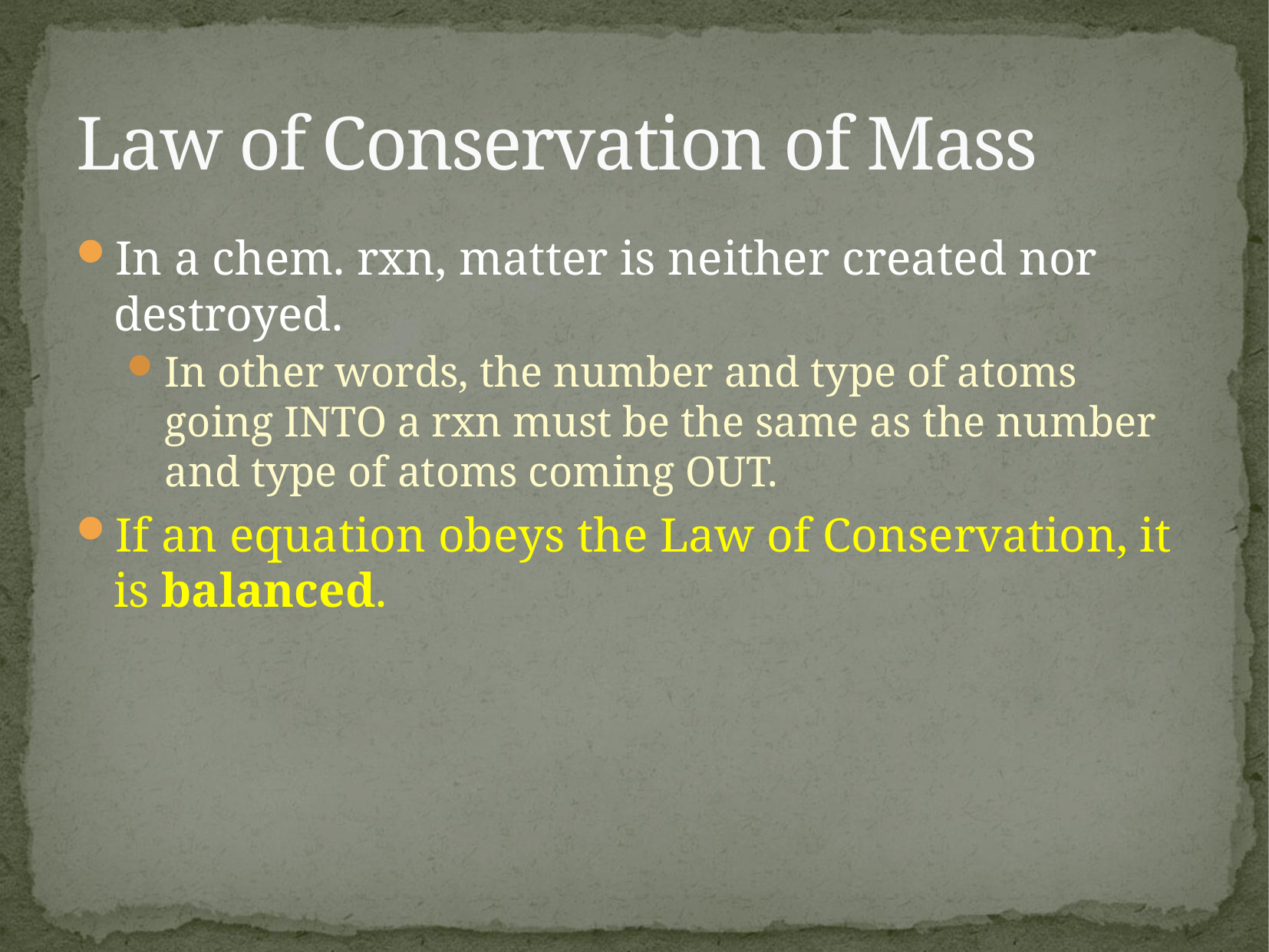

# Law of Conservation of Mass
In a chem. rxn, matter is neither created nor destroyed.
In other words, the number and type of atoms going INTO a rxn must be the same as the number and type of atoms coming OUT.
If an equation obeys the Law of Conservation, it is balanced.